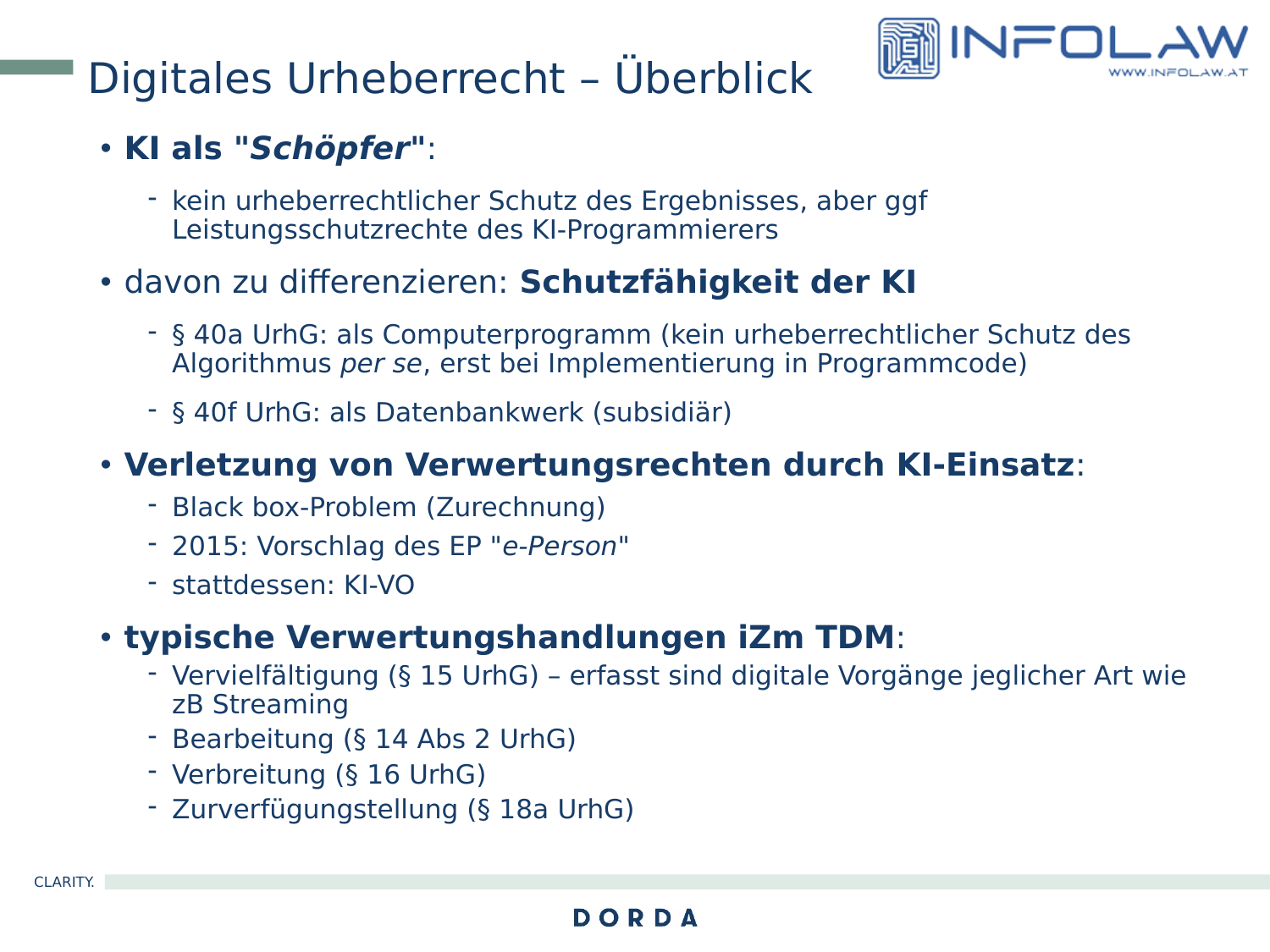

# Digitales Urheberrecht – Überblick
KI als "Schöpfer":
kein urheberrechtlicher Schutz des Ergebnisses, aber ggf Leistungsschutzrechte des KI-Programmierers
davon zu differenzieren: Schutzfähigkeit der KI
§ 40a UrhG: als Computerprogramm (kein urheberrechtlicher Schutz des Algorithmus per se, erst bei Implementierung in Programmcode)
§ 40f UrhG: als Datenbankwerk (subsidiär)
Verletzung von Verwertungsrechten durch KI-Einsatz:
Black box-Problem (Zurechnung)
2015: Vorschlag des EP "e-Person"
stattdessen: KI-VO
typische Verwertungshandlungen iZm TDM:
Vervielfältigung (§ 15 UrhG) – erfasst sind digitale Vorgänge jeglicher Art wie zB Streaming
Bearbeitung (§ 14 Abs 2 UrhG)
Verbreitung (§ 16 UrhG)
Zurverfügungstellung (§ 18a UrhG)